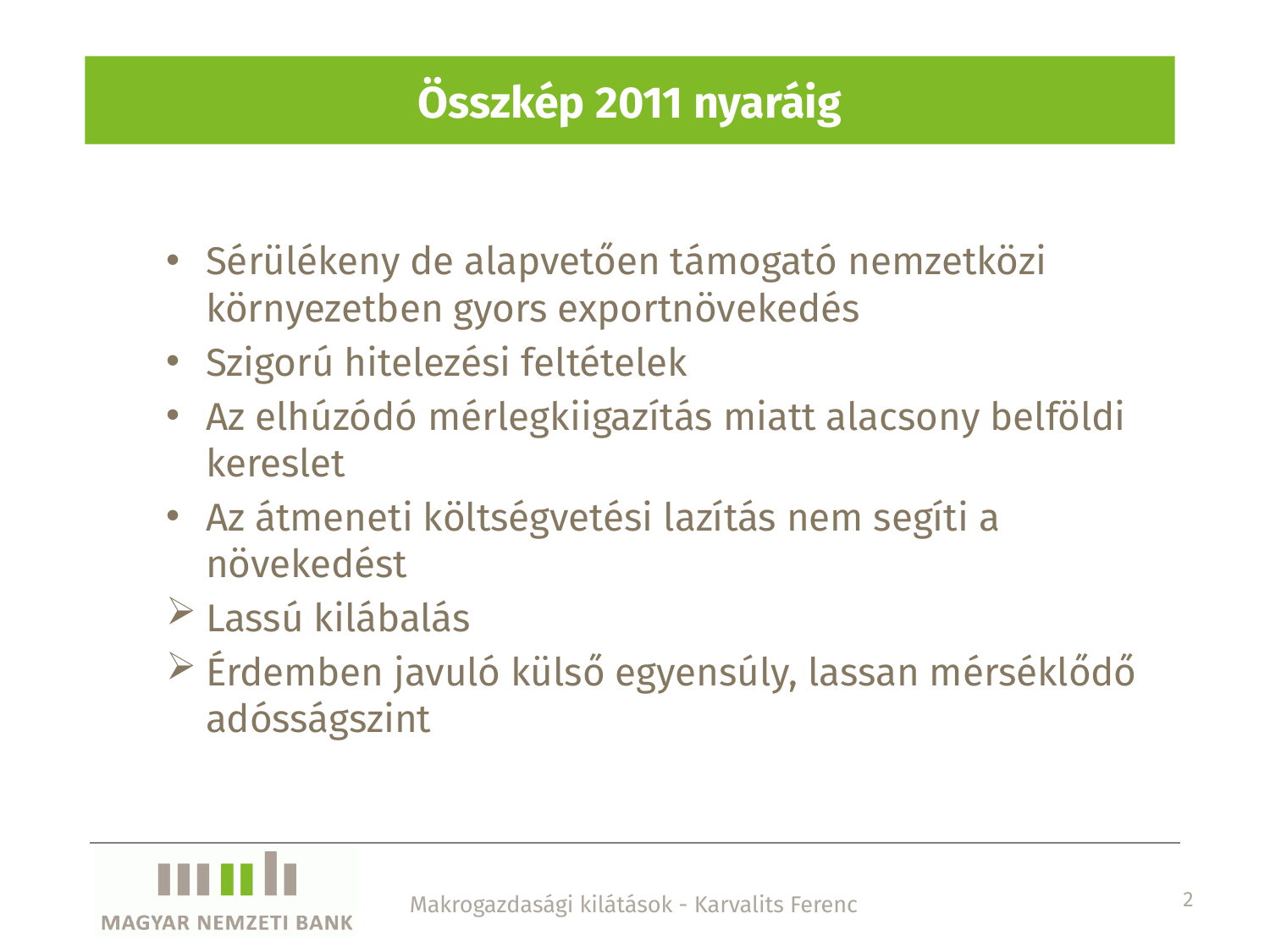

# Összkép 2011 nyaráig

Sérülékeny de alapvetően támogató nemzetközi környezetben gyors exportnövekedés
Szigorú hitelezési feltételek
Az elhúzódó mérlegkiigazítás miatt alacsony belföldi kereslet
Az átmeneti költségvetési lazítás nem segíti a növekedést
Lassú kilábalás
Érdemben javuló külső egyensúly, lassan mérséklődő adósságszint

Makrogazdasági kilátások - Karvalits Ferenc
2